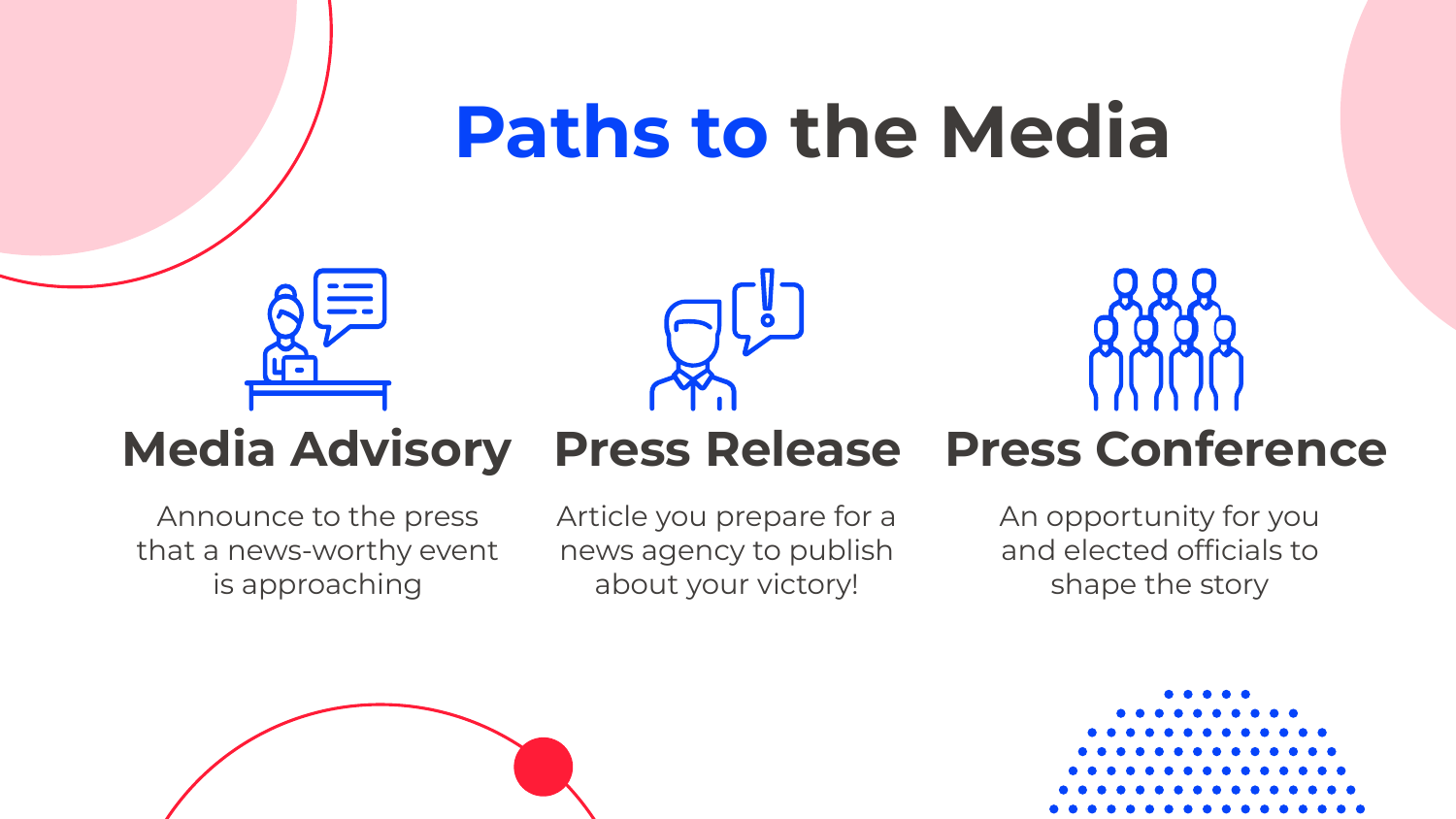

# Paths to the Media

Media Advisory
Press Release
Press Conference
Announce to the press that a news-worthy event is approaching
Article you prepare for a news agency to publish about your victory!
An opportunity for you and elected officials to shape the story